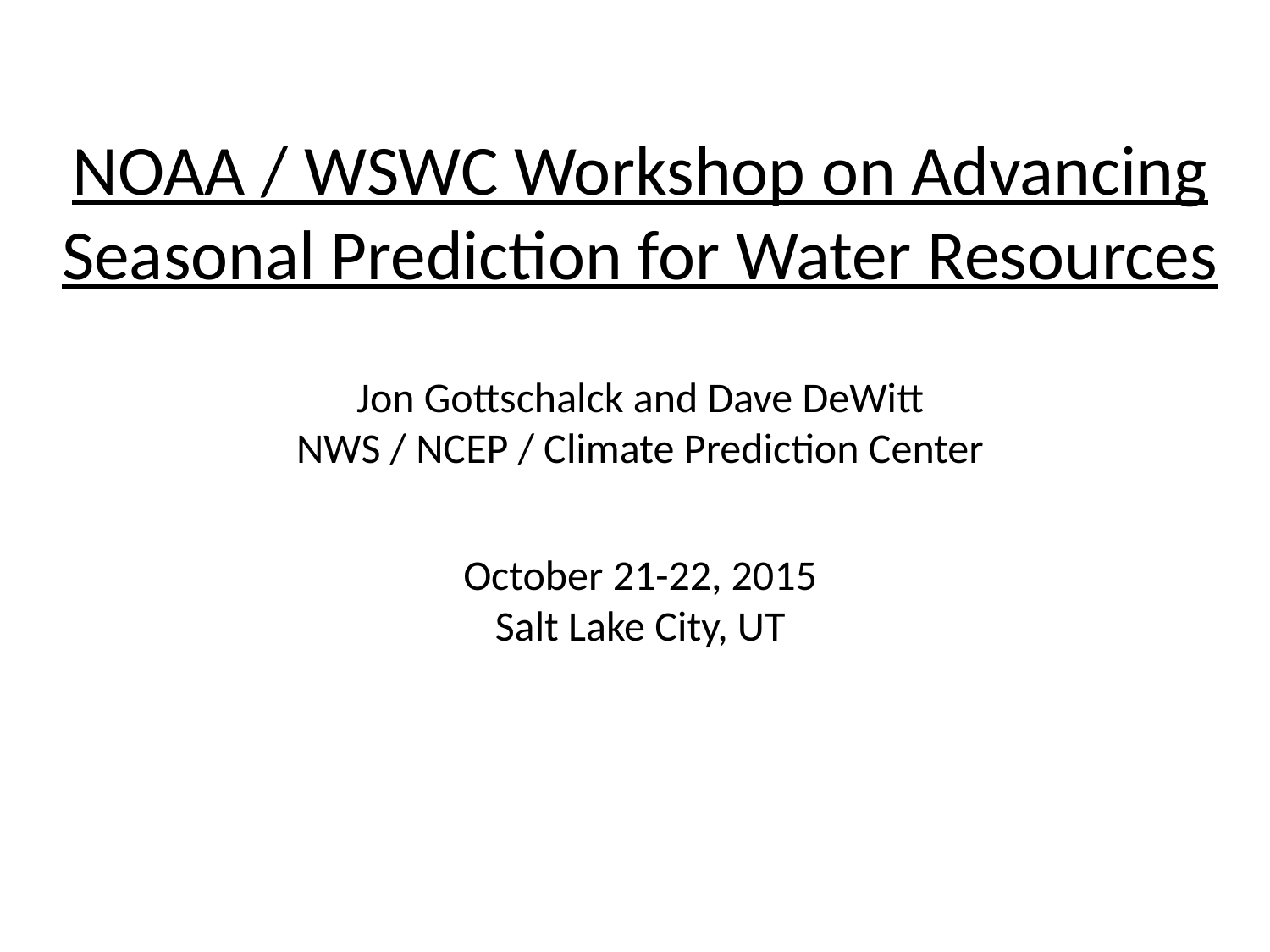

NOAA / WSWC Workshop on Advancing Seasonal Prediction for Water Resources

Jon Gottschalck and Dave DeWitt
NWS / NCEP / Climate Prediction Center

October 21-22, 2015
Salt Lake City, UT